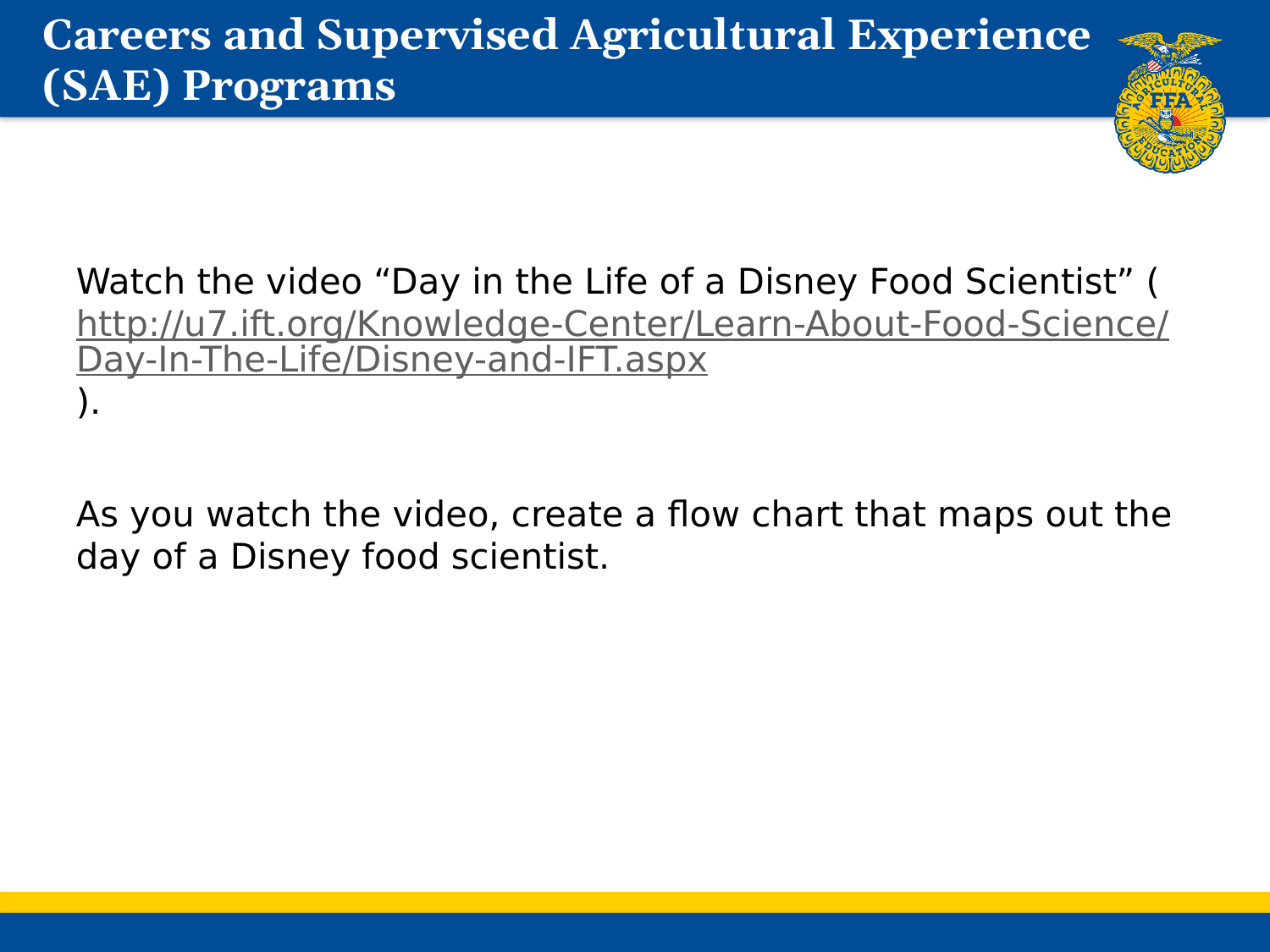

# Careers and Supervised Agricultural Experience (SAE) Programs
Watch the video “Day in the Life of a Disney Food Scientist” (http://u7.ift.org/Knowledge-Center/Learn-About-Food-Science/Day-In-The-Life/Disney-and-IFT.aspx).

As you watch the video, create a flow chart that maps out the day of a Disney food scientist.